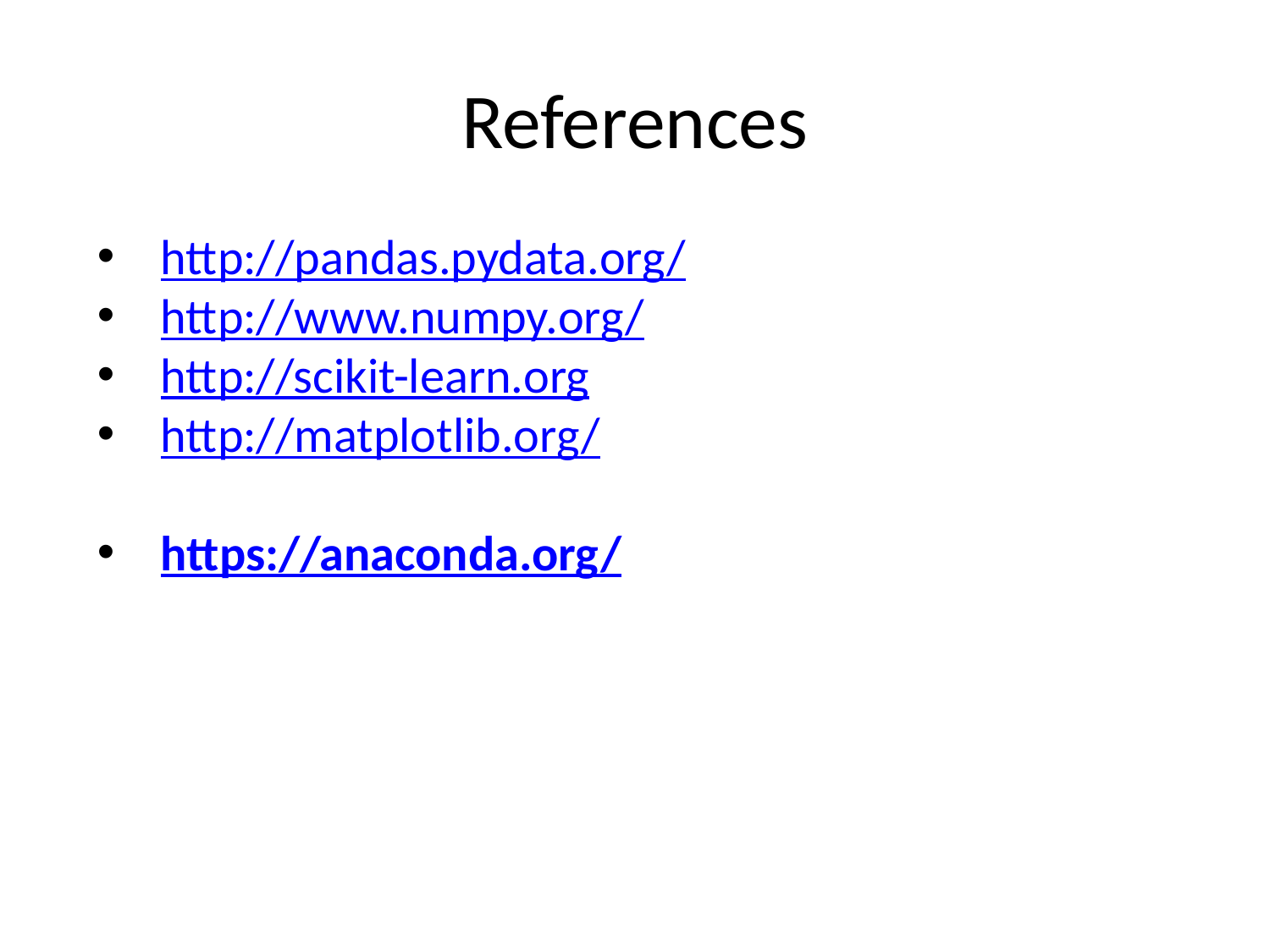

# References
http://pandas.pydata.org/
http://www.numpy.org/
http://scikit-learn.org
http://matplotlib.org/

https://anaconda.org/